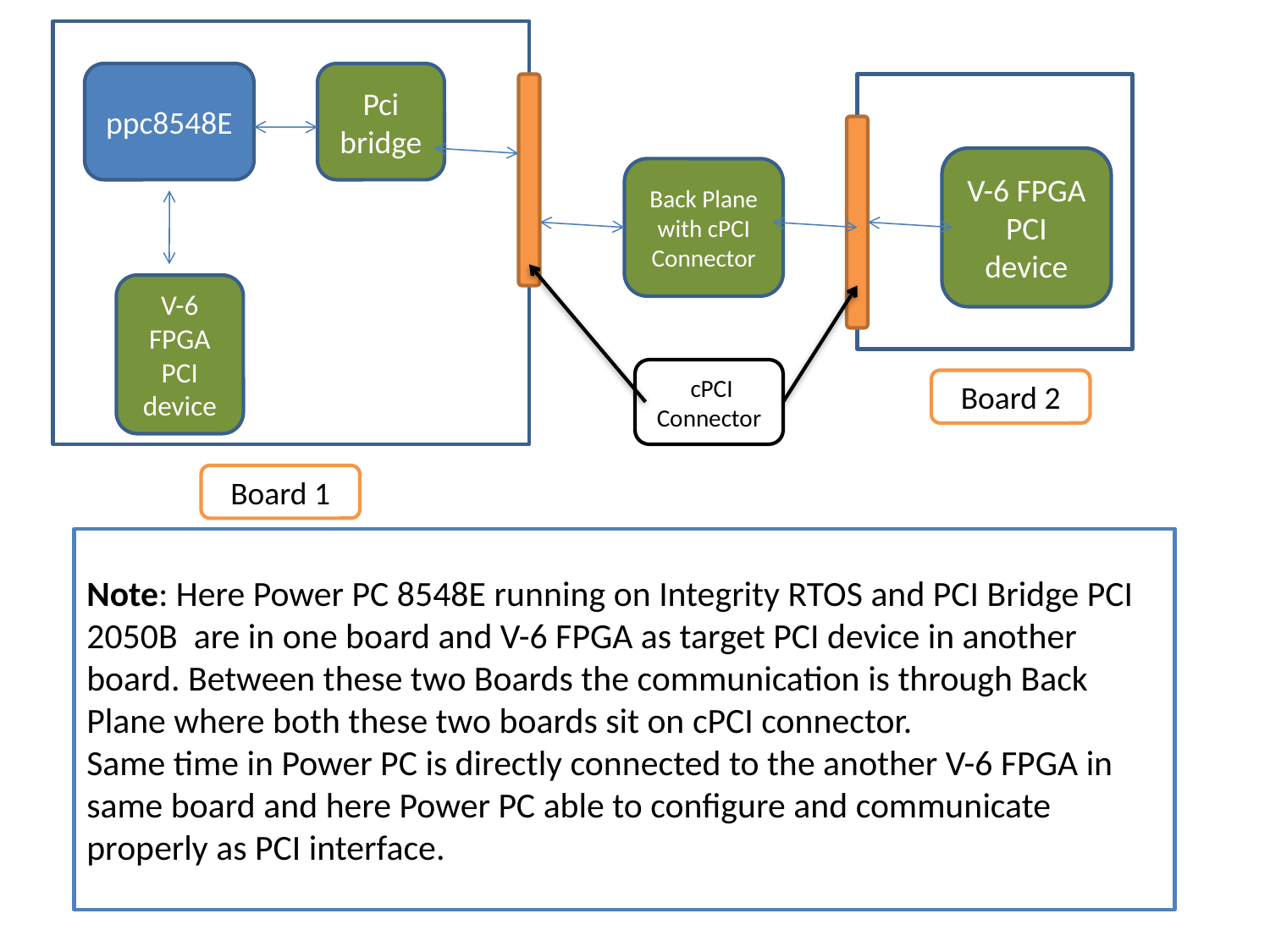

ppc8548E
Pci bridge

V-6 FPGA PCI device
Back Plane with cPCI Connector
V-6 FPGA PCI device
 cPCI Connector
Board 2
Board 1
Note: Here Power PC 8548E running on Integrity RTOS and PCI Bridge PCI 2050B  are in one board and V-6 FPGA as target PCI device in another board. Between these two Boards the communication is through Back Plane where both these two boards sit on cPCI connector.
Same time in Power PC is directly connected to the another V-6 FPGA in same board and here Power PC able to configure and communicate properly as PCI interface.